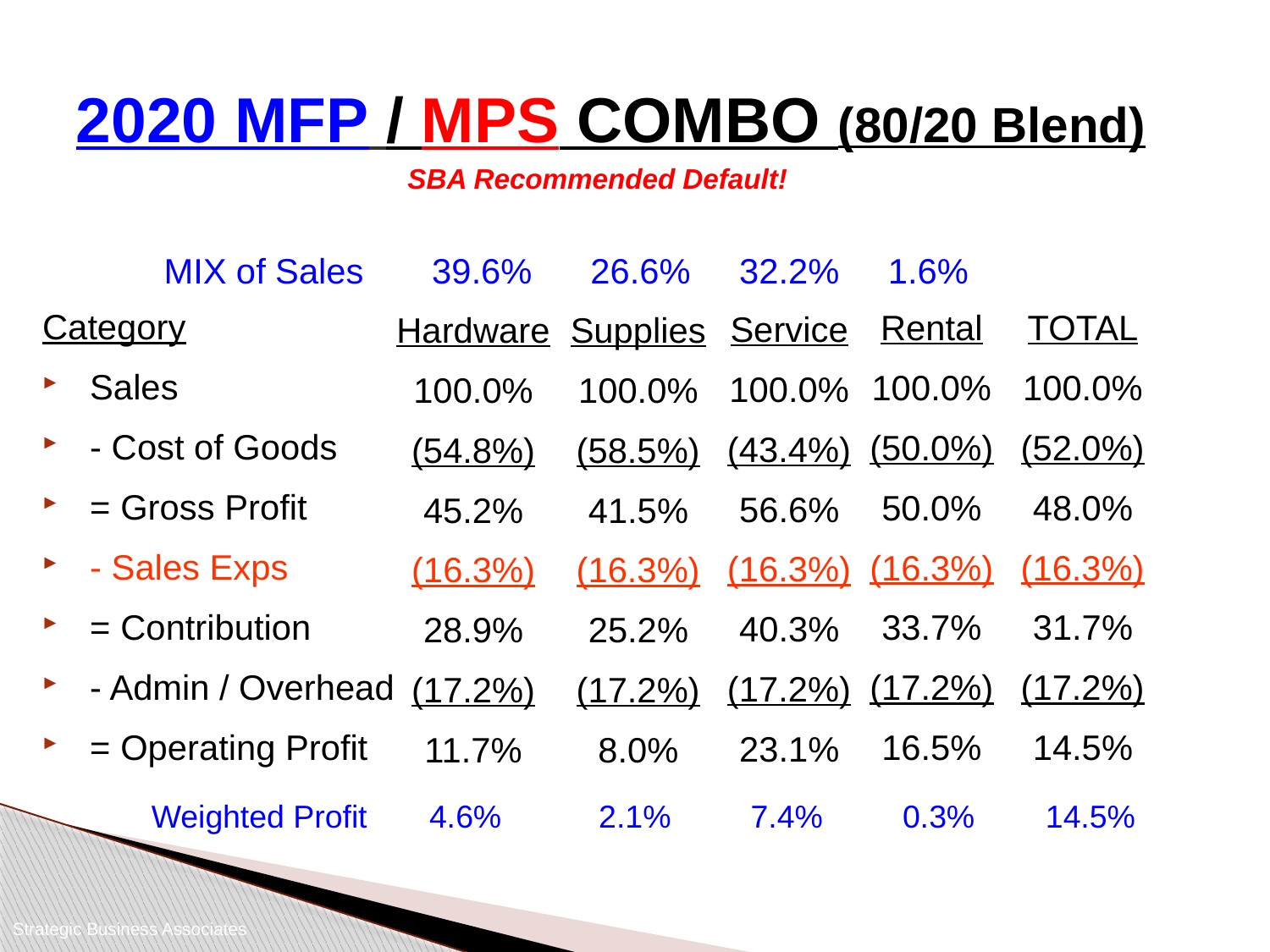

# 2020 MFP / MPS COMBO (80/20 Blend)
SBA Recommended Default!
MIX of Sales       39.6%      26.6%     32.2%     1.6%
Category
Sales
- Cost of Goods
= Gross Profit
- Sales Exps
= Contribution
- Admin / Overhead
= Operating Profit
Rental
100.0%
(50.0%)
50.0%
(16.3%)
33.7%
(17.2%)
16.5%
TOTAL
100.0%
(52.0%)
48.0%
(16.3%)
31.7%
(17.2%)
14.5%
Service
100.0%
(43.4%)
56.6%
(16.3%)
40.3%
(17.2%)
23.1%
Hardware
100.0%
(54.8%)
45.2%
(16.3%)
28.9%
(17.2%)
11.7%
Supplies
100.0%
(58.5%)
41.5%
(16.3%)
25.2%
(17.2%)
8.0%
Weighted Profit       4.6%           2.1%         7.4%         0.3%        14.5%
Strategic Business Associates